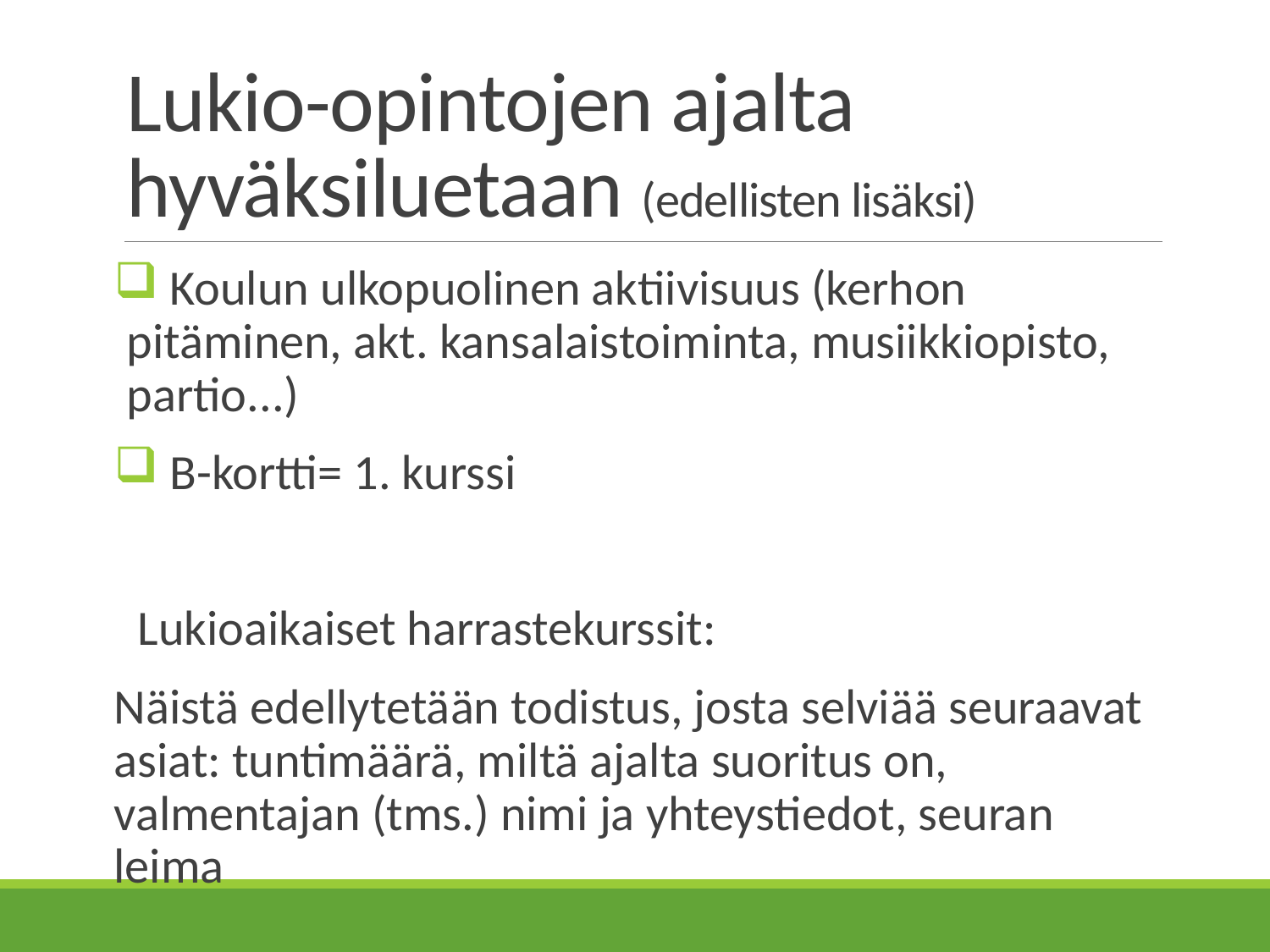

# Lukio-opintojen ajalta hyväksiluetaan (edellisten lisäksi)
 Koulun ulkopuolinen aktiivisuus (kerhon pitäminen, akt. kansalaistoiminta, musiikkiopisto, partio...)
 B-kortti= 1. kurssi

 Lukioaikaiset harrastekurssit:
Näistä edellytetään todistus, josta selviää seuraavat asiat: tuntimäärä, miltä ajalta suoritus on, valmentajan (tms.) nimi ja yhteystiedot, seuran leima